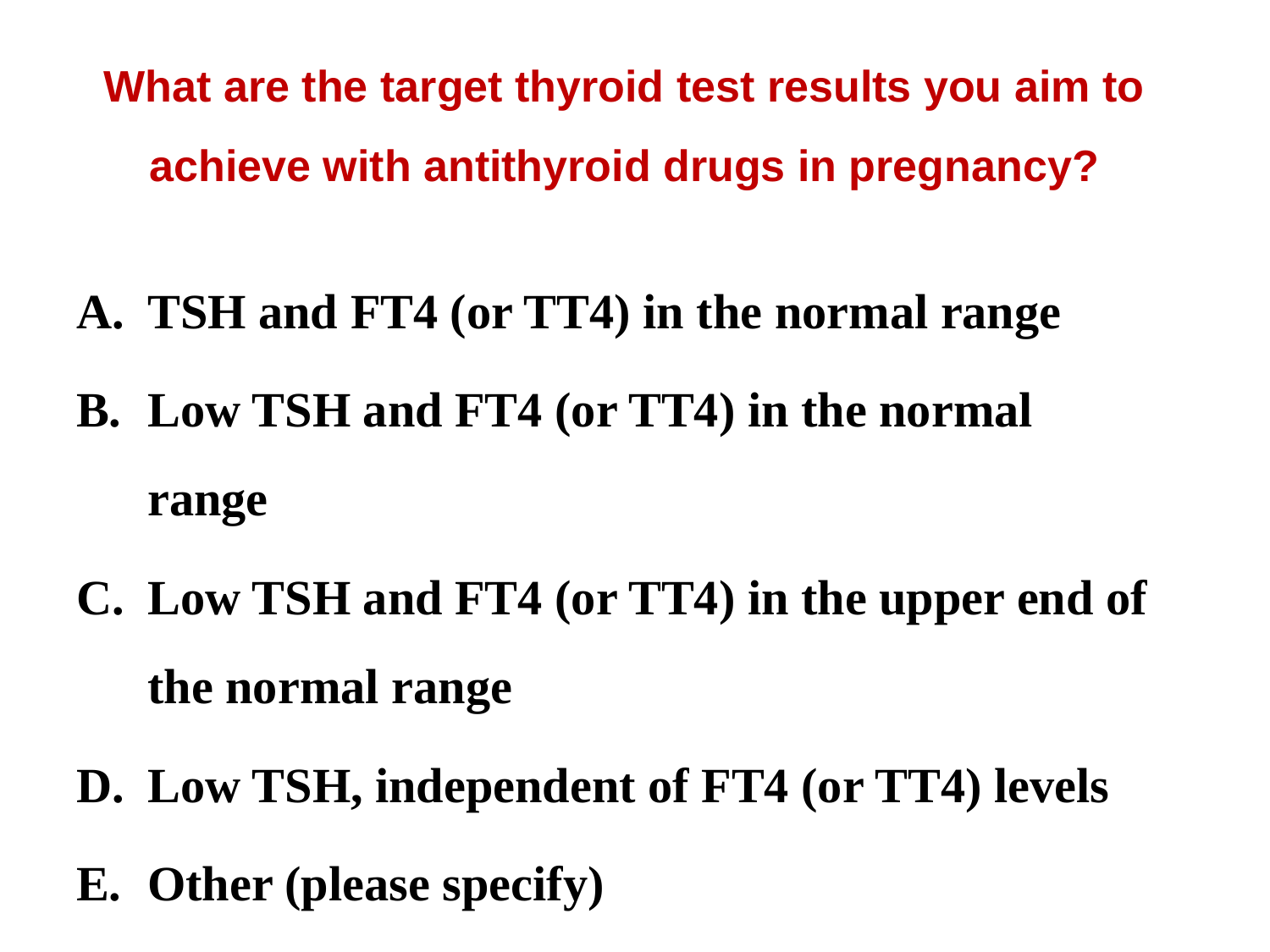

# What are the target thyroid test results you aim to achieve with antithyroid drugs in pregnancy?
TSH and FT4 (or TT4) in the normal range
Low TSH and FT4 (or TT4) in the normal range
Low TSH and FT4 (or TT4) in the upper end of the normal range
Low TSH, independent of FT4 (or TT4) levels
Other (please specify)